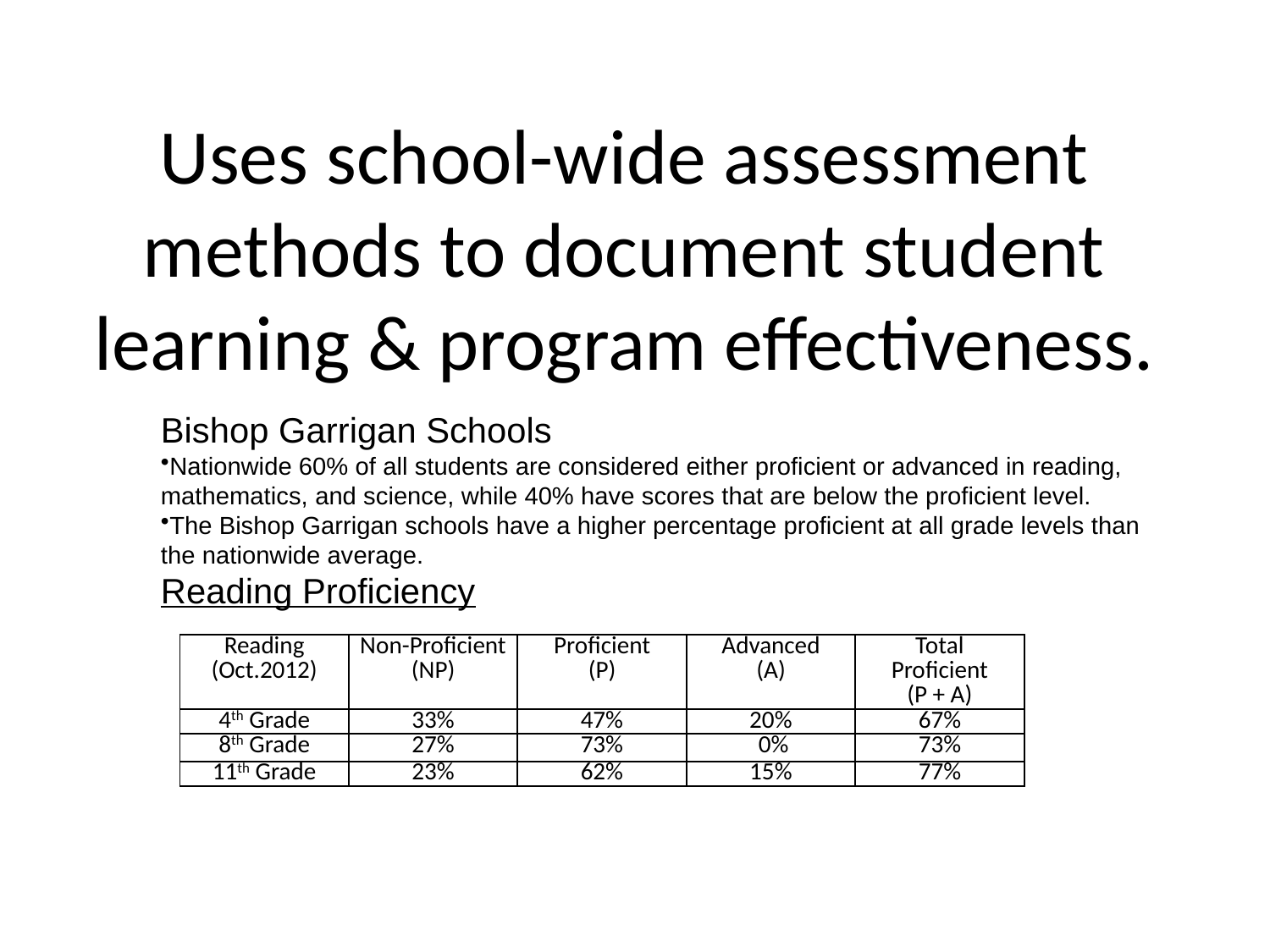

# Uses school-wide assessment methods to document student learning & program effectiveness.
Bishop Garrigan Schools
Nationwide 60% of all students are considered either proficient or advanced in reading, mathematics, and science, while 40% have scores that are below the proficient level.
The Bishop Garrigan schools have a higher percentage proficient at all grade levels than the nationwide average.
Reading Proficiency

| Reading (Oct.2012) | Non-Proficient (NP) | Proficient (P) | Advanced (A) | Total Proficient (P + A) |
| --- | --- | --- | --- | --- |
| 4th Grade | 33% | 47% | 20% | 67% |
| 8th Grade | 27% | 73% | 0% | 73% |
| 11th Grade | 23% | 62% | 15% | 77% |